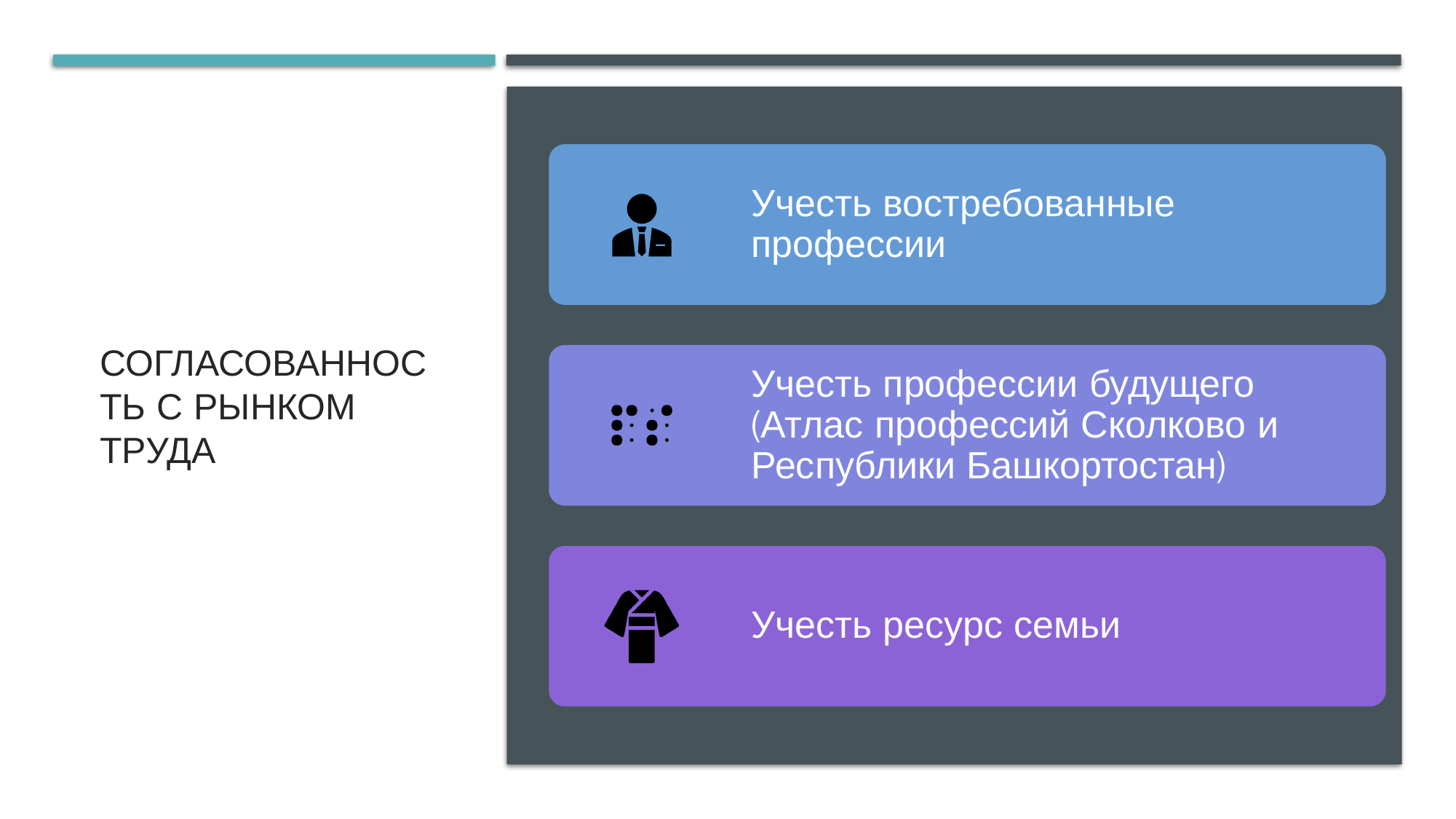

# Согласованность с рынком труда
Учесть востребованные профессии
Учесть профессии будущего (Атлас профессий Сколково и Республики Башкортостан)
Учесть ресурс семьи